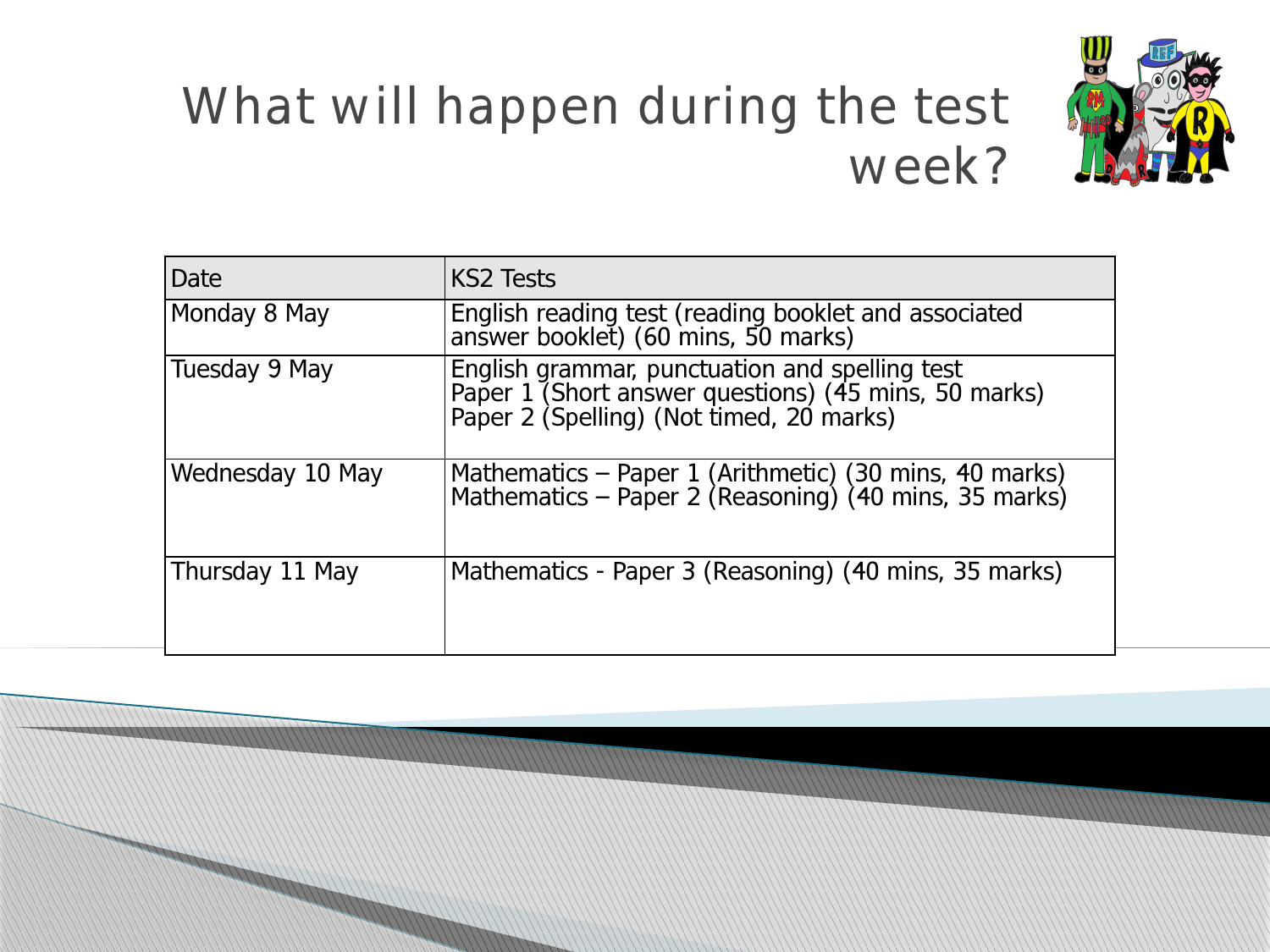

# What will happen during the test week?
| Date | KS2 Tests |
| --- | --- |
| Monday 8 May | English reading test (reading booklet and associated answer booklet) (60 mins, 50 marks) |
| Tuesday 9 May | English grammar, punctuation and spelling test Paper 1 (Short answer questions) (45 mins, 50 marks) Paper 2 (Spelling) (Not timed, 20 marks) |
| Wednesday 10 May | Mathematics – Paper 1 (Arithmetic) (30 mins, 40 marks) Mathematics – Paper 2 (Reasoning) (40 mins, 35 marks) |
| Thursday 11 May | Mathematics - Paper 3 (Reasoning) (40 mins, 35 marks) |